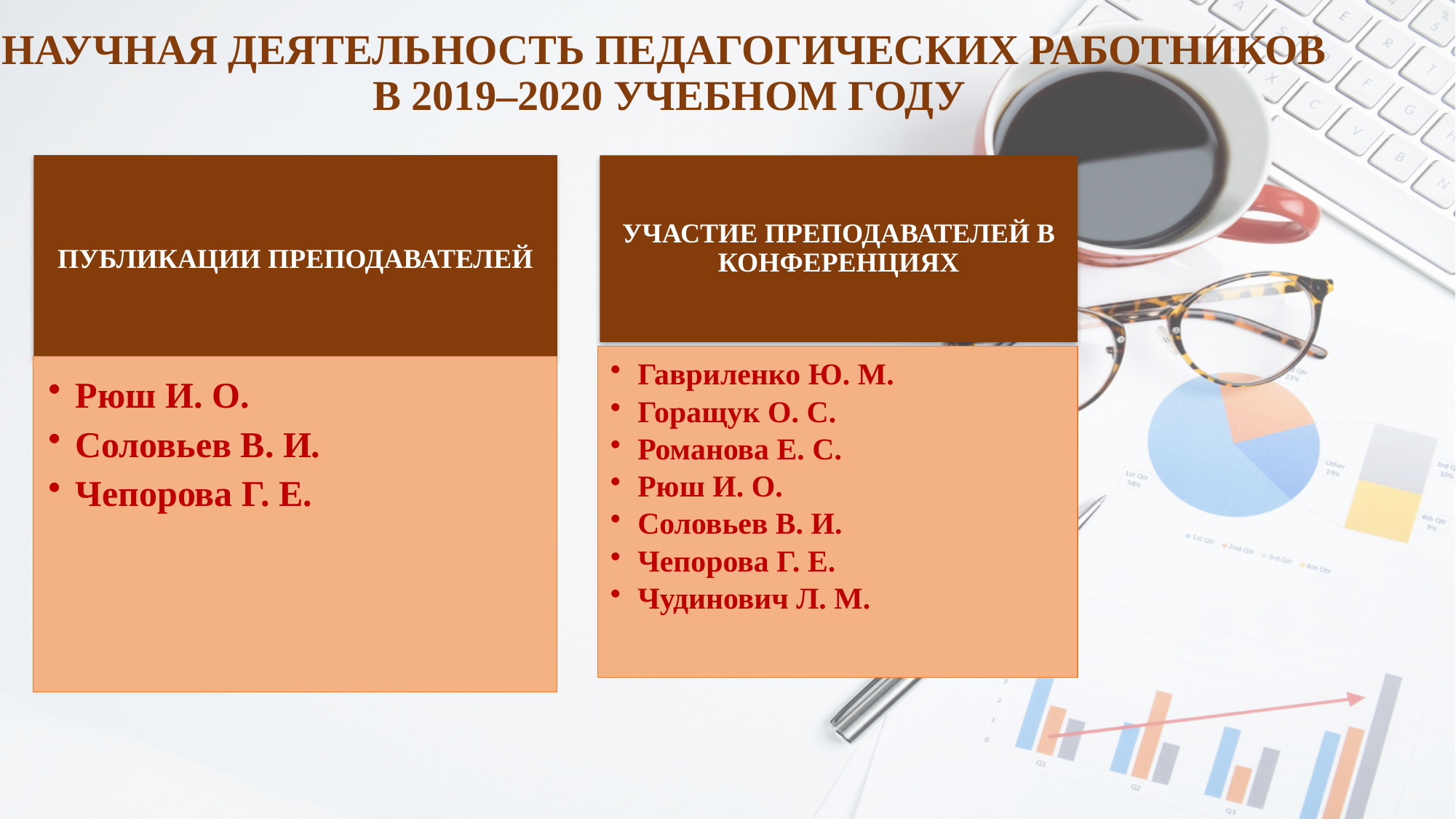

# НАУЧНАЯ ДЕЯТЕЛЬНОСТЬ ПЕДАГОГИЧЕСКИХ РАБОТНИКОВ В 2019–2020 УЧЕБНОМ ГОДУ
ПУБЛИКАЦИИ ПРЕПОДАВАТЕЛЕЙ
Рюш И. О.
Соловьев В. И.
Чепорова Г. Е.
УЧАСТИЕ ПРЕПОДАВАТЕЛЕЙ В КОНФЕРЕНЦИЯХ
Гавриленко Ю. М.
Горащук О. С.
Романова Е. С.
Рюш И. О.
Соловьев В. И.
Чепорова Г. Е.
Чудинович Л. М.